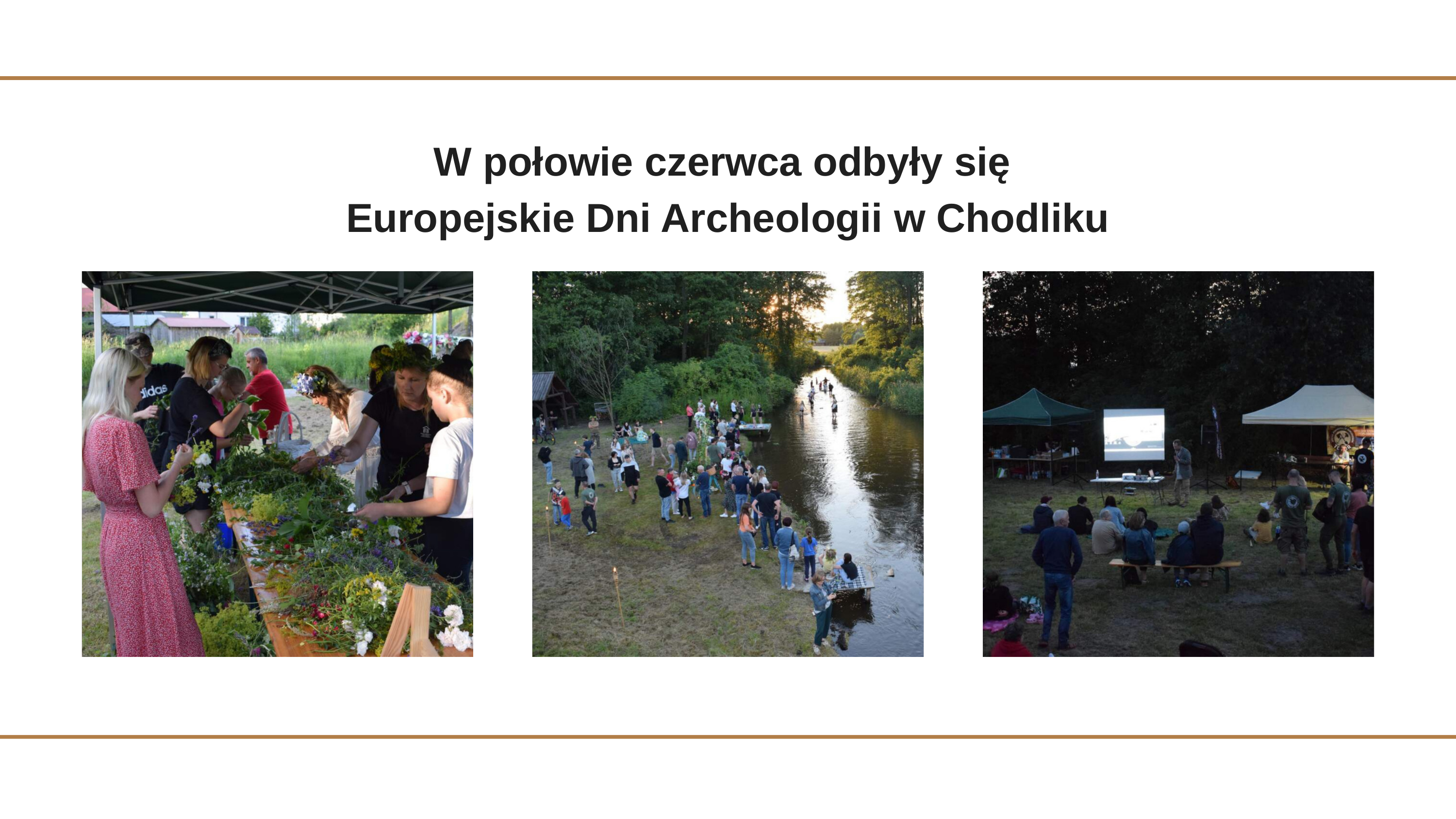

W połowie czerwca odbyły się
Europejskie Dni Archeologii w Chodliku